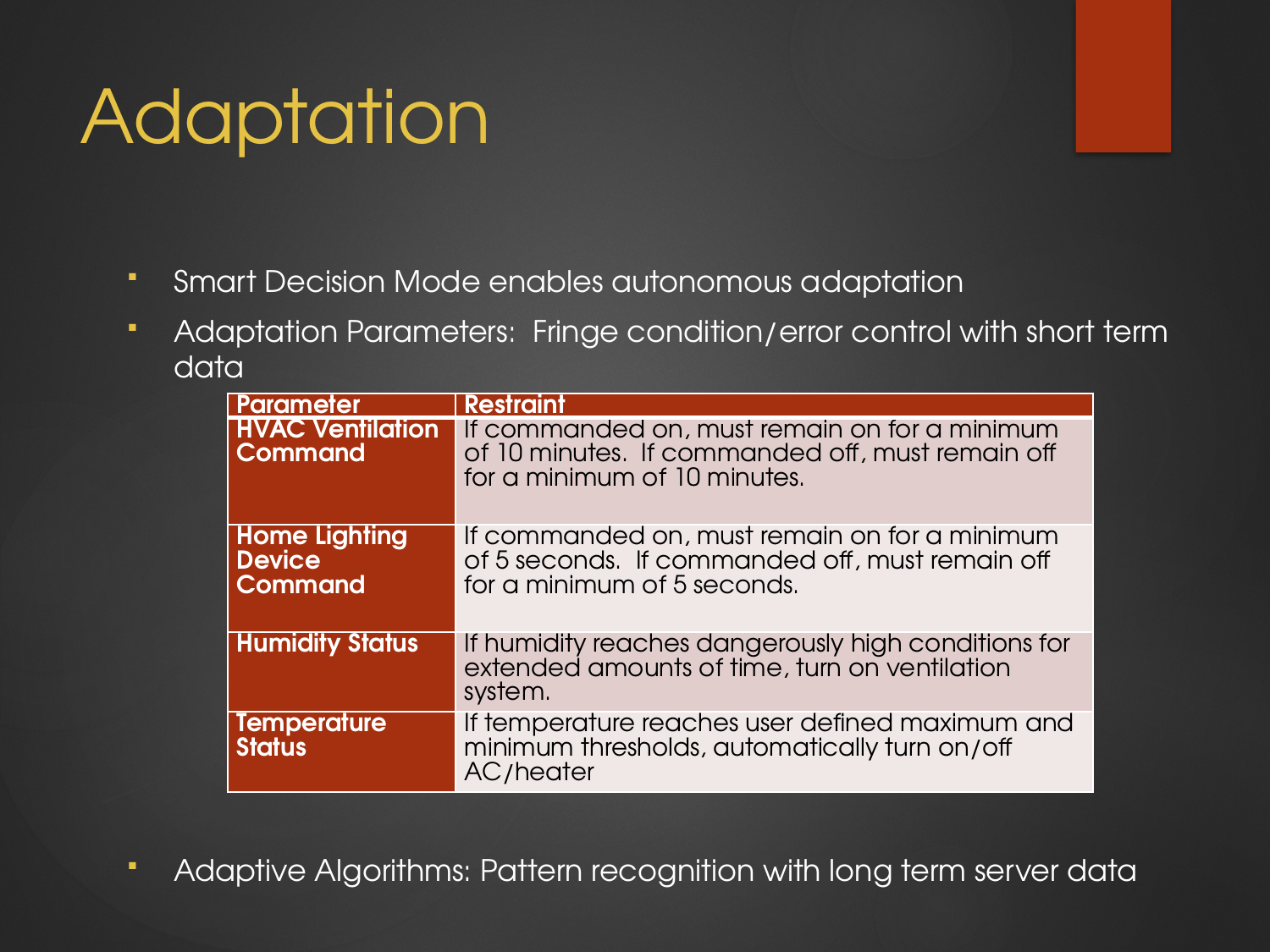

# Adaptation
Smart Decision Mode enables autonomous adaptation
Adaptation Parameters:  Fringe condition/error control with short term data

Adaptive Algorithms: Pattern recognition with long term server data

| Parameter | Restraint |
| --- | --- |
| HVAC Ventilation Command | If commanded on, must remain on for a minimum of 10 minutes. If commanded off, must remain off for a minimum of 10 minutes. |
| Home Lighting Device Command | If commanded on, must remain on for a minimum of 5 seconds. If commanded off, must remain off for a minimum of 5 seconds. |
| Humidity Status | If humidity reaches dangerously high conditions for extended amounts of time, turn on ventilation system. |
| Temperature Status | If temperature reaches user defined maximum and minimum thresholds, automatically turn on/off AC/heater |